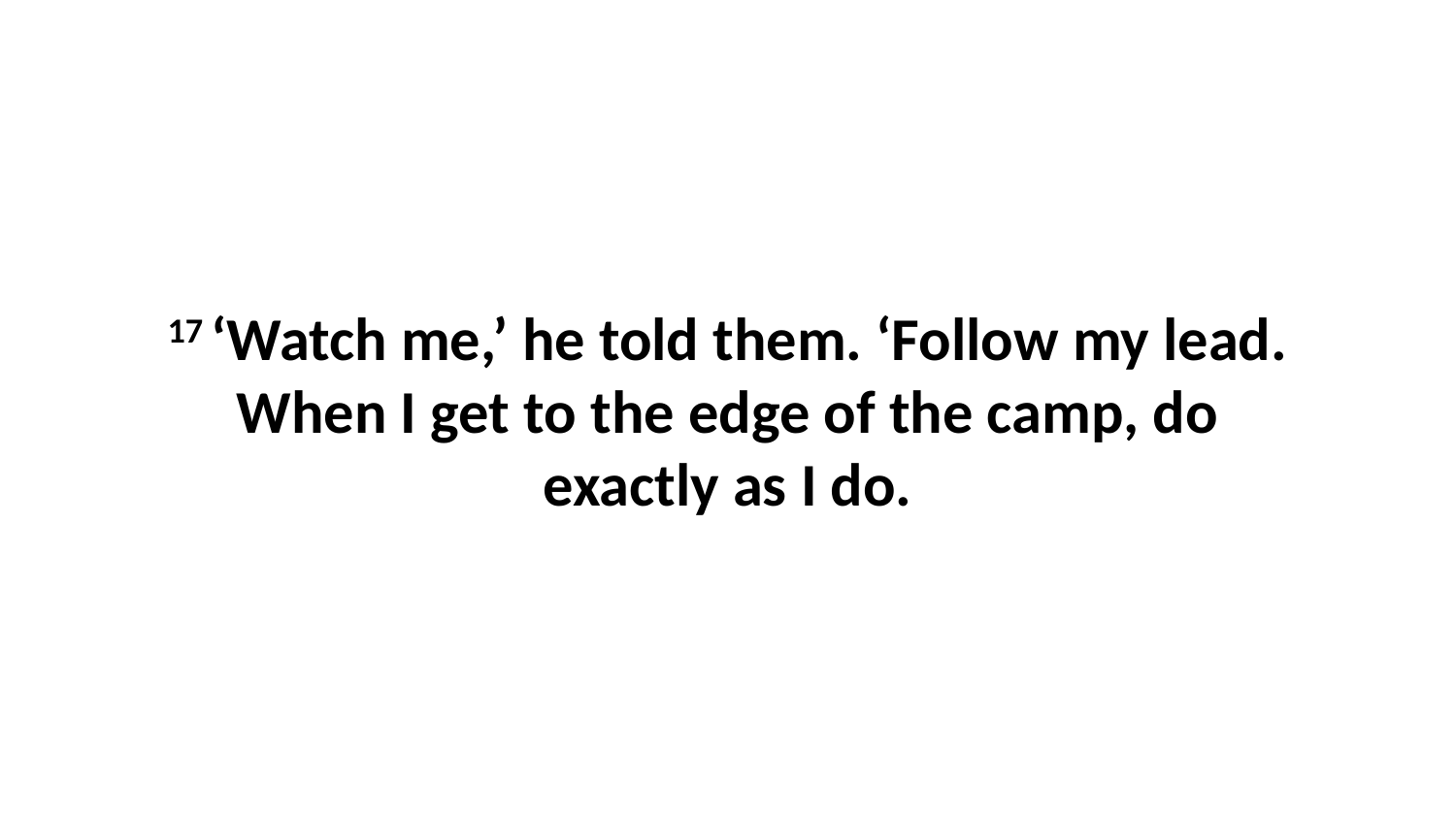

17 ‘Watch me,’ he told them. ‘Follow my lead. When I get to the edge of the camp, do exactly as I do.